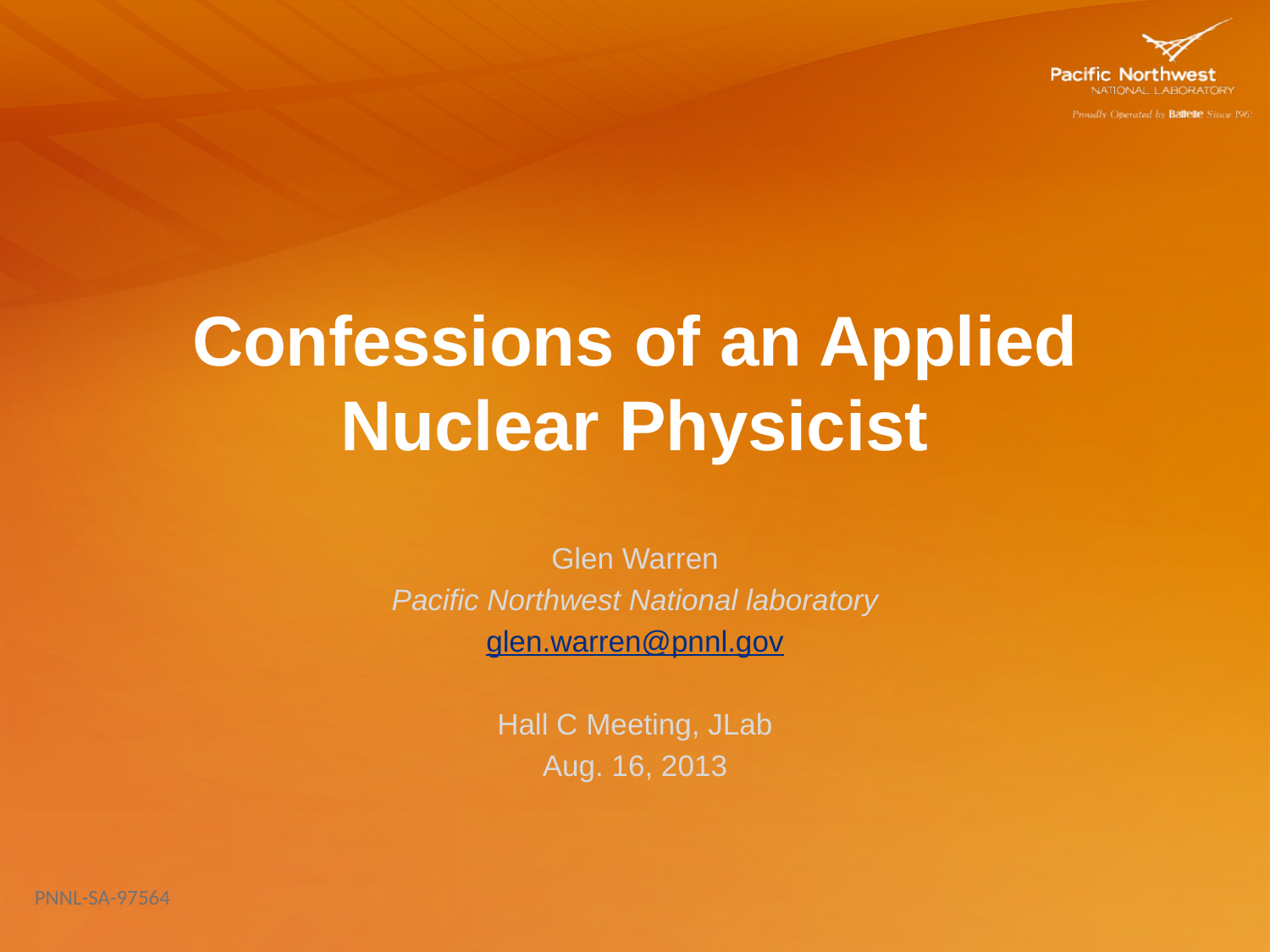

# Confessions of an Applied Nuclear Physicist
Glen Warren
Pacific Northwest National laboratory
glen.warren@pnnl.gov

Hall C Meeting, JLab
Aug. 16, 2013
PNNL-SA-97564